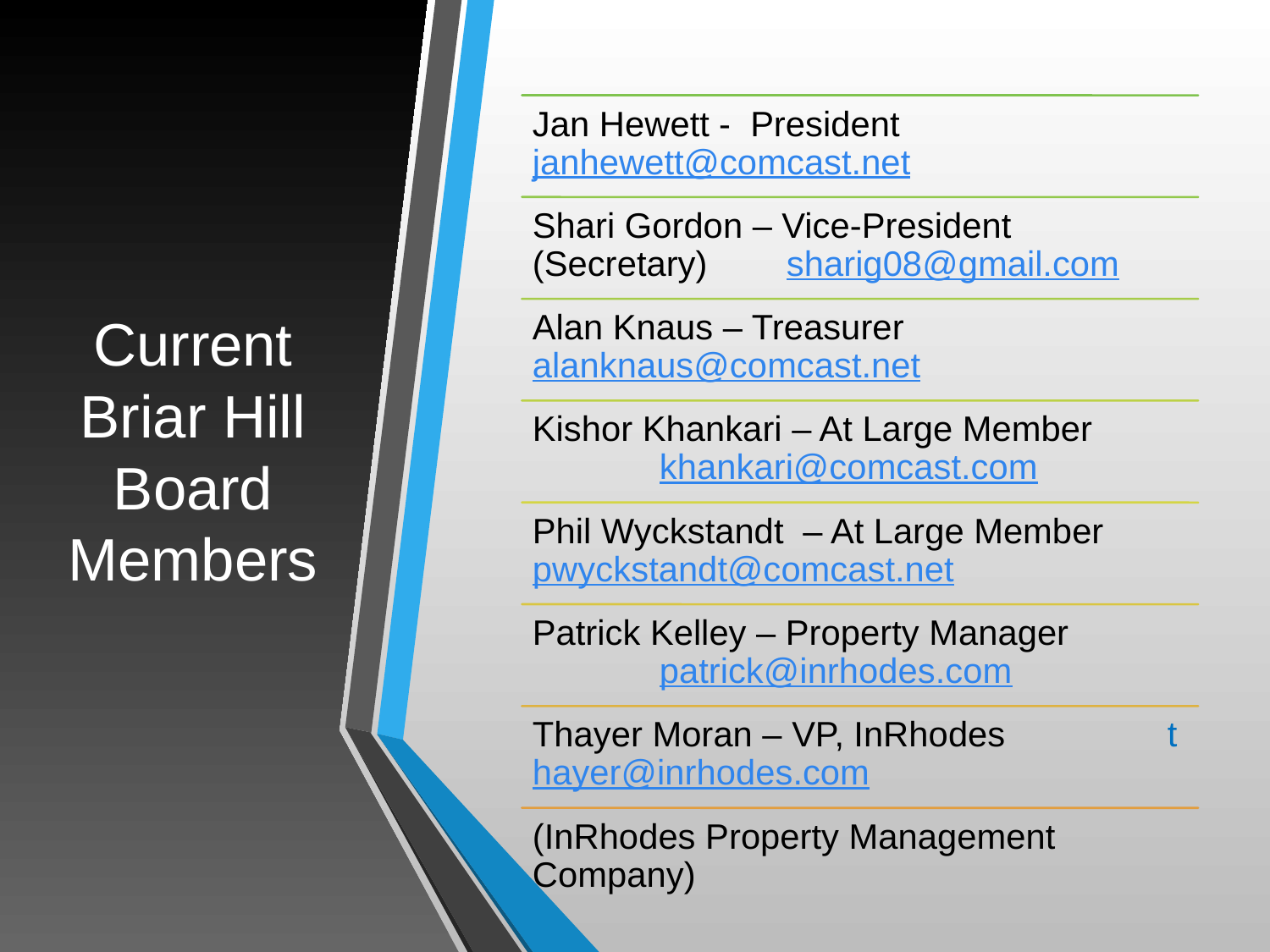

# Current Briar Hill Board Members
Jan Hewett -  President			janhewett@comcast.net
Shari Gordon – Vice-President (Secretary)	sharig08@gmail.com
Alan Knaus – Treasurer			alanknaus@comcast.net
Kishor Khankari – At Large Member		khankari@comcast.com
Phil Wyckstandt  – At Large Member	pwyckstandt@comcast.net
Patrick Kelley – Property Manager		patrick@inrhodes.com
Thayer Moran – VP, InRhodes		thayer@inrhodes.com
(InRhodes Property Management Company)